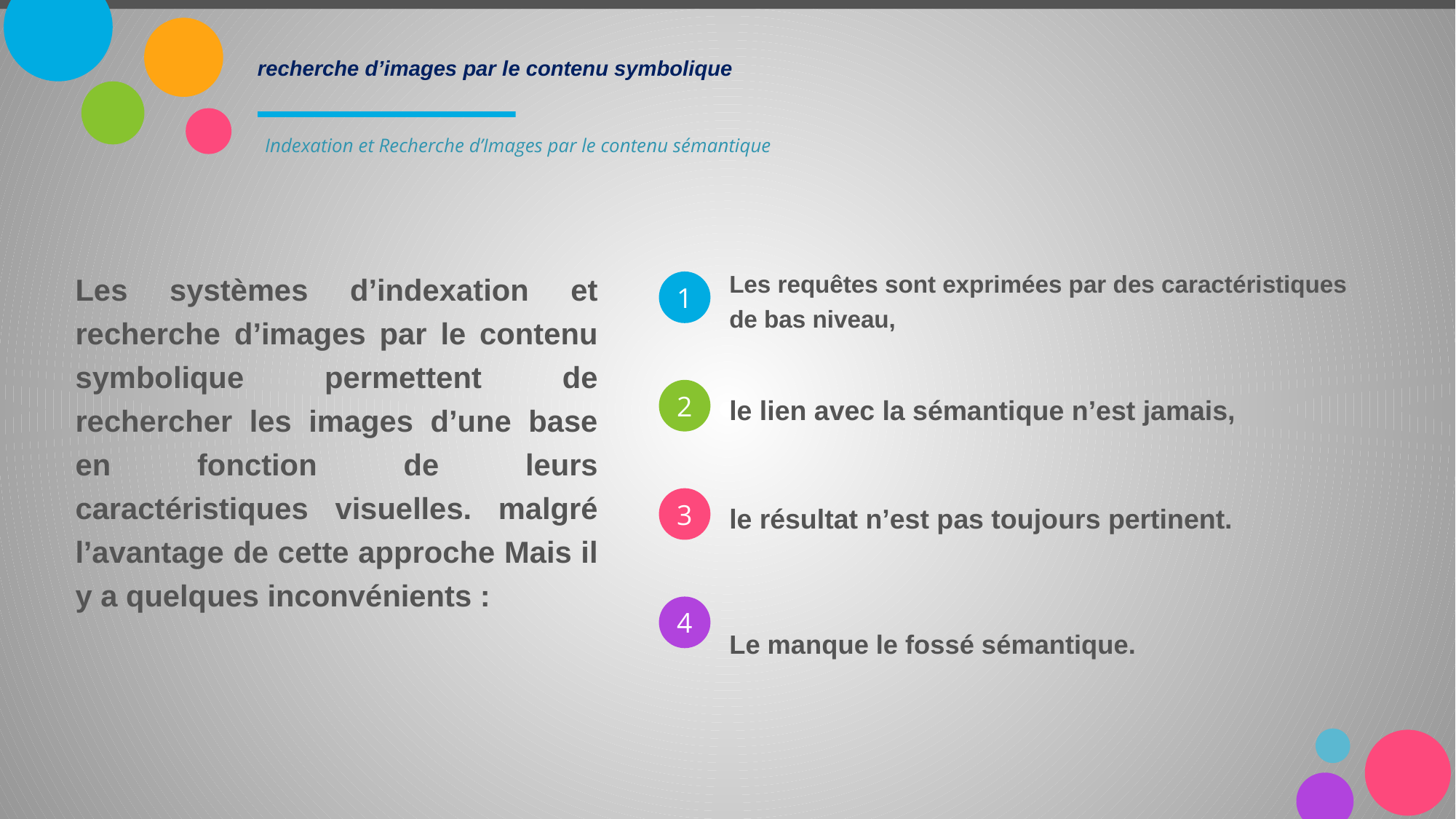

# recherche d’images par le contenu symbolique
Indexation et Recherche d’Images par le contenu sémantique
Les requêtes sont exprimées par des caractéristiques de bas niveau,
Les systèmes d’indexation et recherche d’images par le contenu symbolique permettent de rechercher les images d’une base en fonction de leurs caractéristiques visuelles. malgré l’avantage de cette approche Mais il y a quelques inconvénients :

le lien avec la sémantique n’est jamais,
le résultat n’est pas toujours pertinent.

Le manque le fossé sémantique.